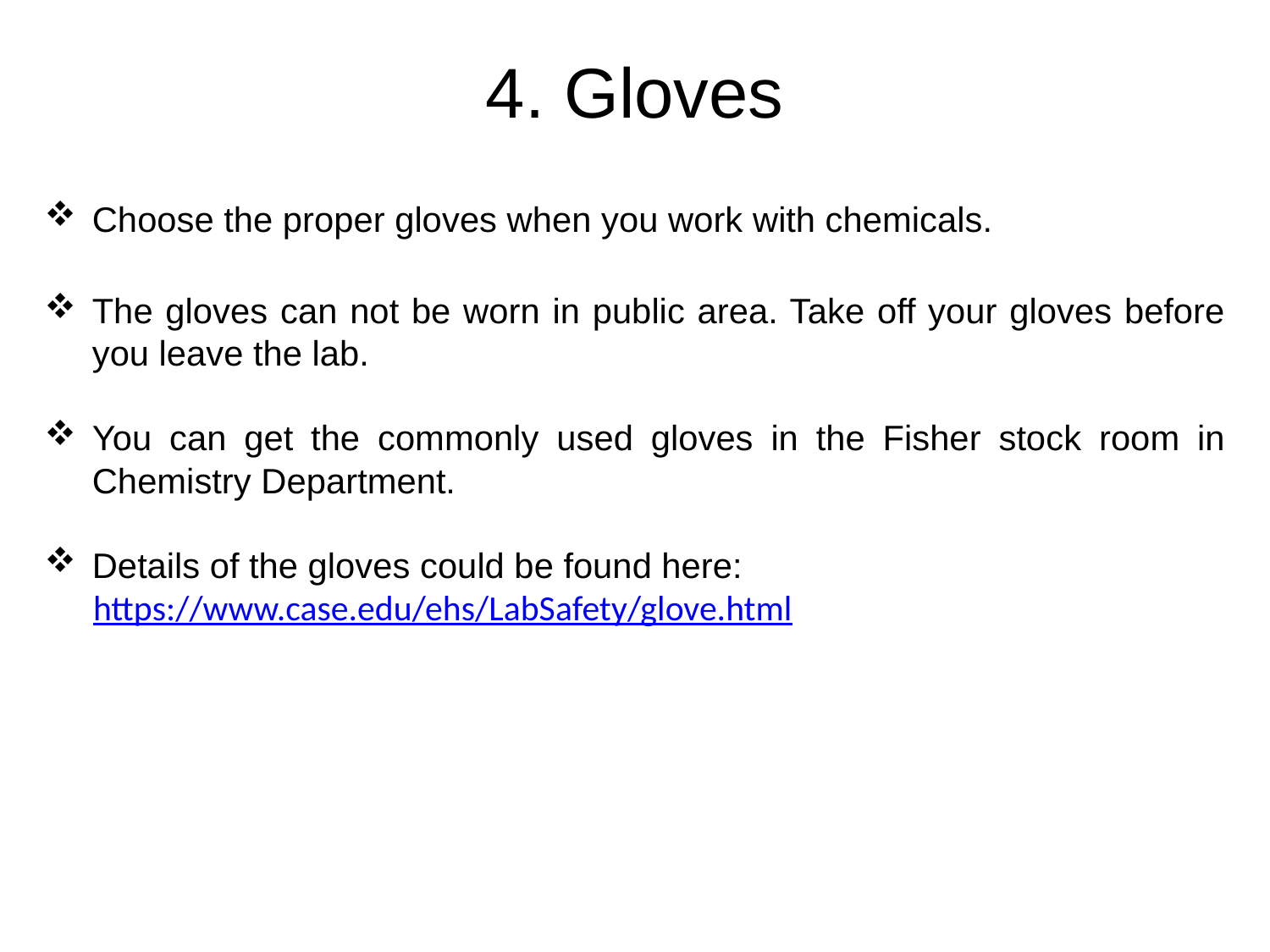

# 4. Gloves
Choose the proper gloves when you work with chemicals.

The gloves can not be worn in public area. Take off your gloves before you leave the lab.

You can get the commonly used gloves in the Fisher stock room in Chemistry Department.

Details of the gloves could be found here:
     https://www.case.edu/ehs/LabSafety/glove.html